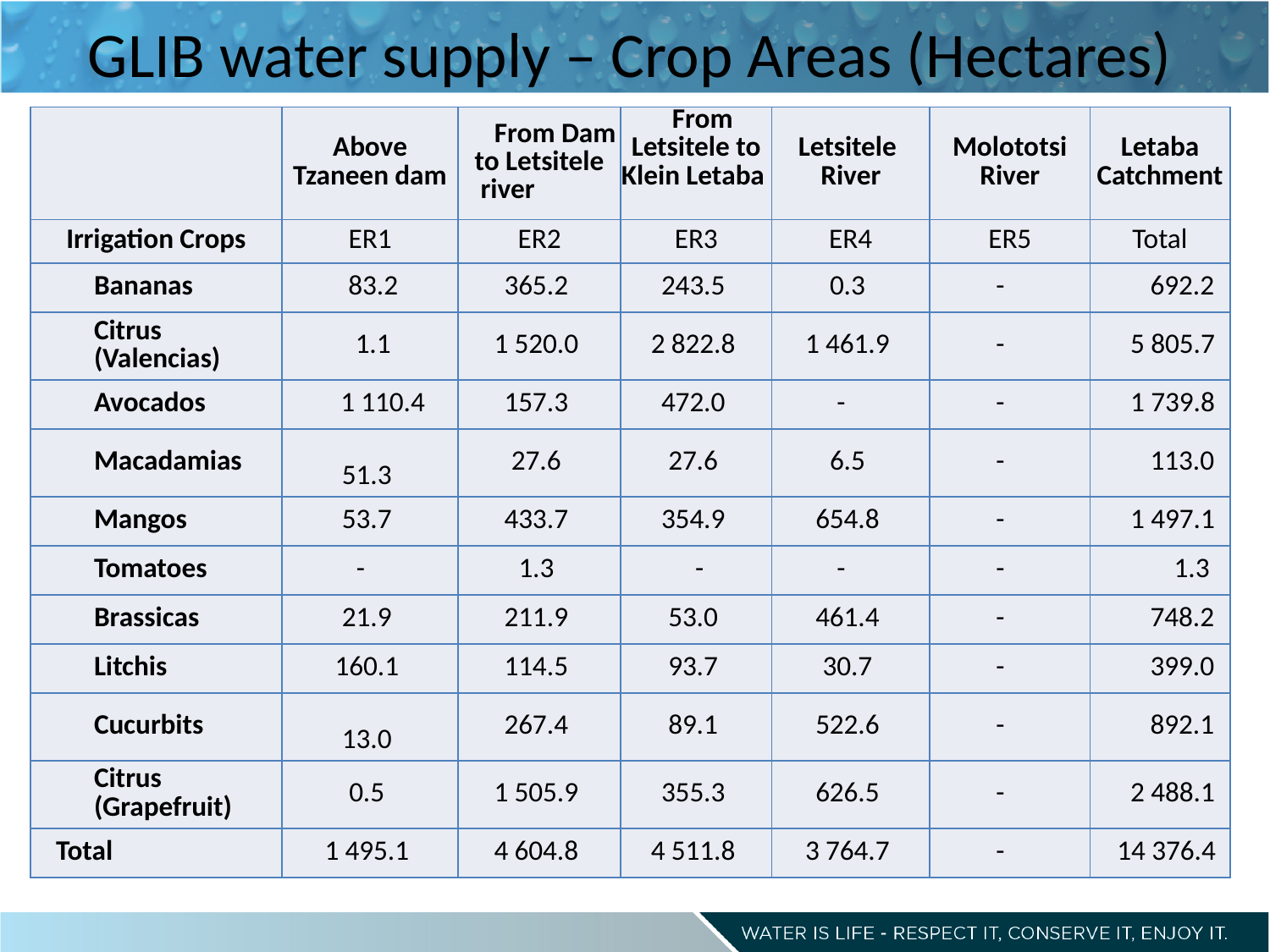

# GLIB water supply – Crop Areas (Hectares)
|  | Above Tzaneen dam | From Dam to Letsitele river | From Letsitele to Klein Letaba | Letsitele River | Molototsi River | Letaba Catchment |
| --- | --- | --- | --- | --- | --- | --- |
| Irrigation Crops | ER1 | ER2 | ER3 | ER4 | ER5 | Total |
| Bananas | 83.2 | 365.2 | 243.5 | 0.3 | - | 692.2 |
| Citrus (Valencias) | 1.1 | 1 520.0 | 2 822.8 | 1 461.9 | - | 5 805.7 |
| Avocados | 1 110.4 | 157.3 | 472.0 | - | - | 1 739.8 |
| Macadamias | 51.3 | 27.6 | 27.6 | 6.5 | - | 113.0 |
| Mangos | 53.7 | 433.7 | 354.9 | 654.8 | - | 1 497.1 |
| Tomatoes | - | 1.3 | - | - | - | 1.3 |
| Brassicas | 21.9 | 211.9 | 53.0 | 461.4 | - | 748.2 |
| Litchis | 160.1 | 114.5 | 93.7 | 30.7 | - | 399.0 |
| Cucurbits | 13.0 | 267.4 | 89.1 | 522.6 | - | 892.1 |
| Citrus (Grapefruit) | 0.5 | 1 505.9 | 355.3 | 626.5 | - | 2 488.1 |
| Total | 1 495.1 | 4 604.8 | 4 511.8 | 3 764.7 | - | 14 376.4 |